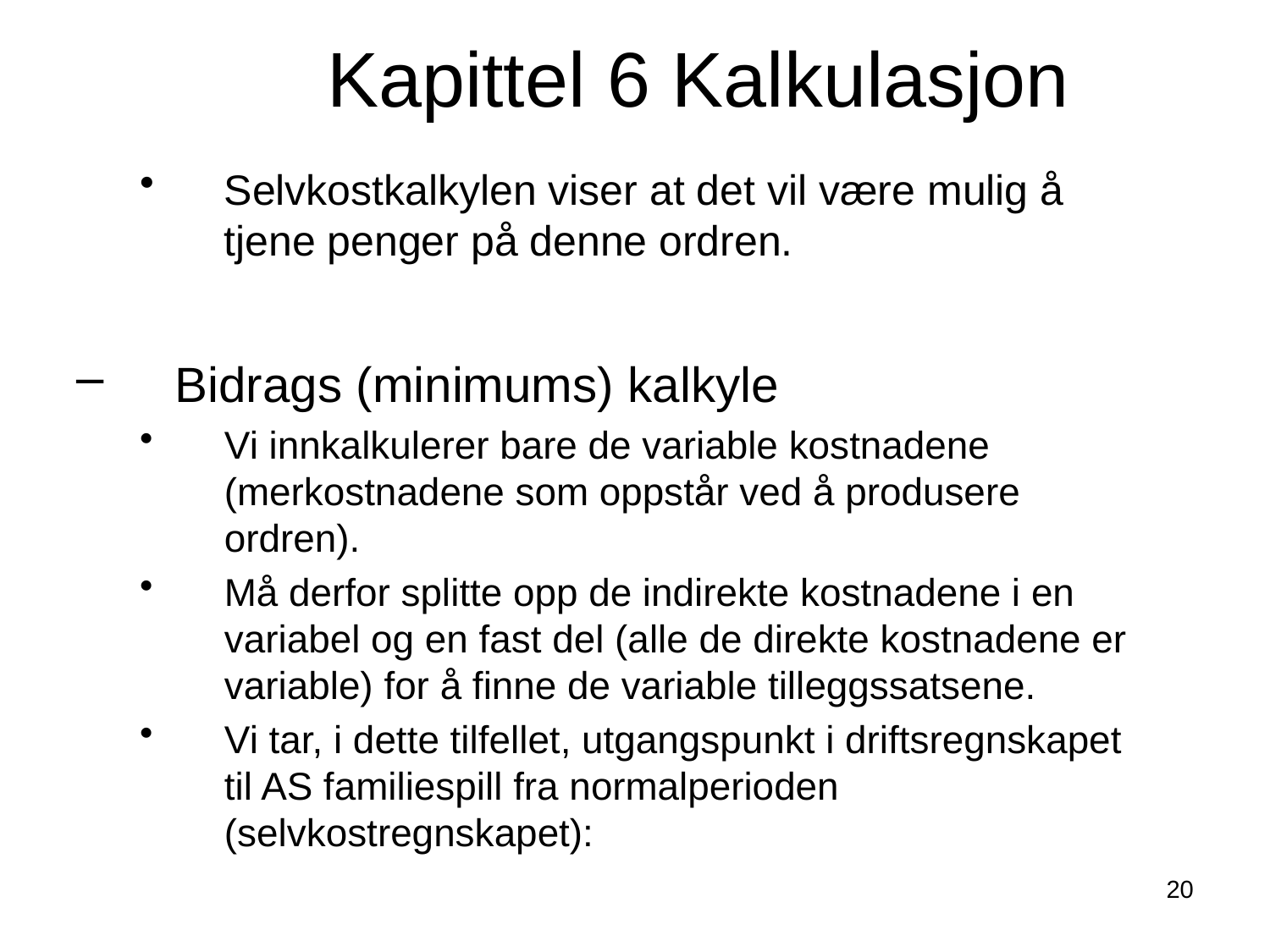

Kapittel 6 Kalkulasjon
Selvkostkalkylen viser at det vil være mulig å tjene penger på denne ordren.

Bidrags (minimums) kalkyle
Vi innkalkulerer bare de variable kostnadene (merkostnadene som oppstår ved å produsere ordren).
Må derfor splitte opp de indirekte kostnadene i en variabel og en fast del (alle de direkte kostnadene er variable) for å finne de variable tilleggssatsene.
Vi tar, i dette tilfellet, utgangspunkt i driftsregnskapet til AS familiespill fra normalperioden (selvkostregnskapet):
20